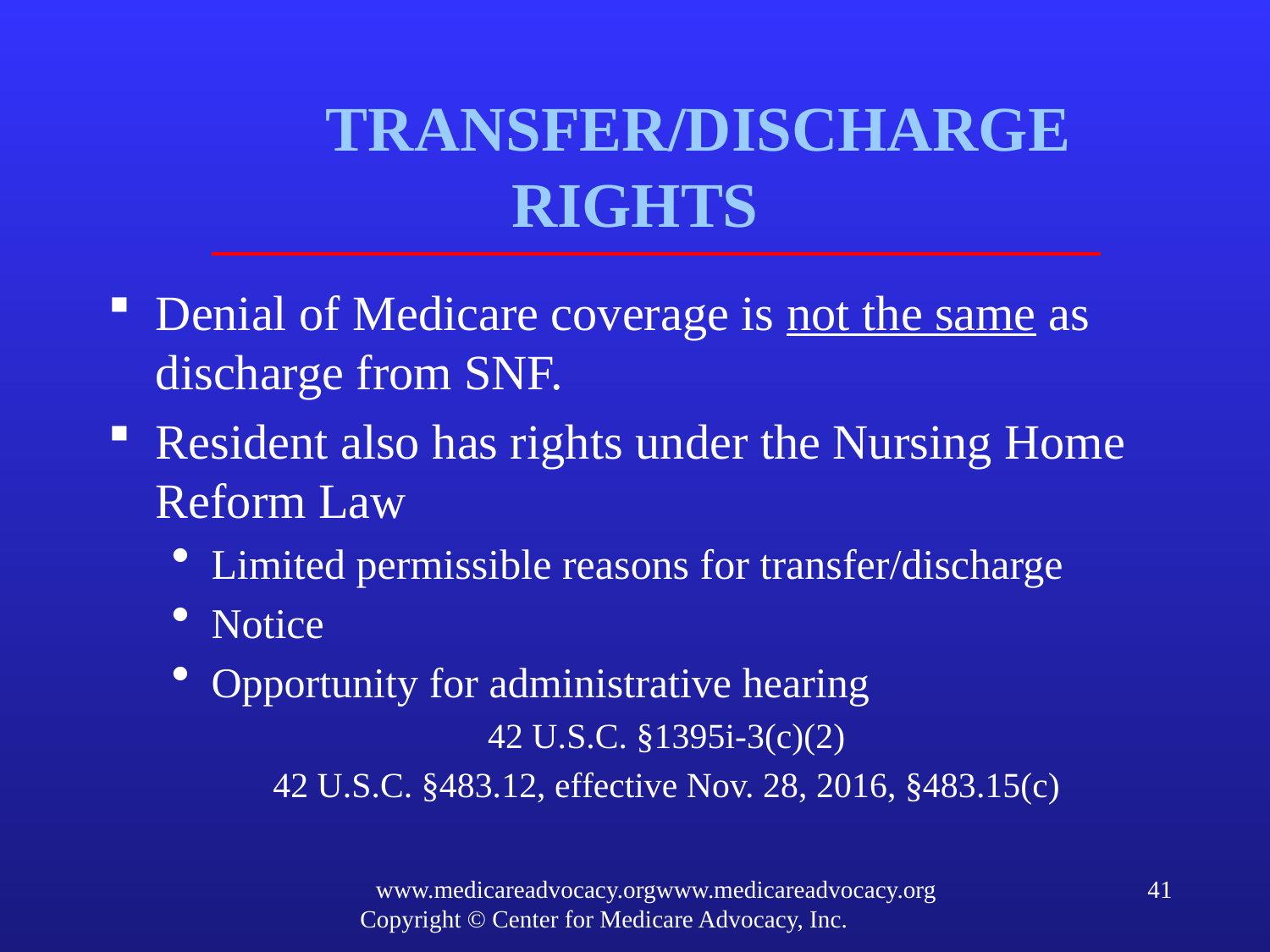

# TRANSFER/DISCHARGE RIGHTS
Denial of Medicare coverage is not the same as discharge from SNF.
Resident also has rights under the Nursing Home Reform Law
Limited permissible reasons for transfer/discharge
Notice
Opportunity for administrative hearing
42 U.S.C. §1395i-3(c)(2)
42 U.S.C. §483.12, effective Nov. 28, 2016, §483.15(c)
www.medicareadvocacy.orgwww.medicareadvocacy.org
Copyright © Center for Medicare Advocacy, Inc.
41